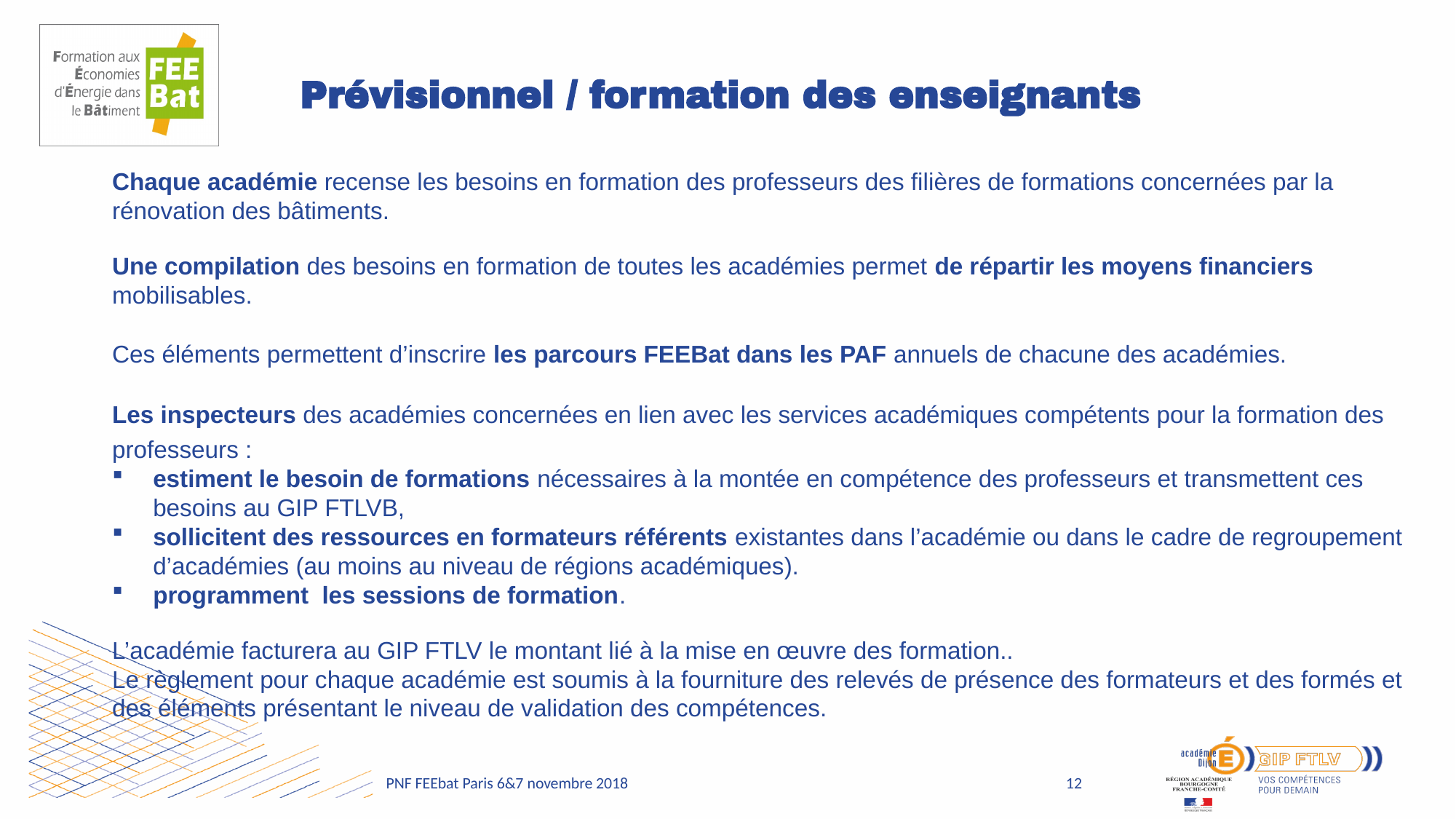

# Prévisionnel / formation des enseignants
Chaque académie recense les besoins en formation des professeurs des filières de formations concernées par la rénovation des bâtiments.

Une compilation des besoins en formation de toutes les académies permet de répartir les moyens financiers mobilisables.

Ces éléments permettent d’inscrire les parcours FEEBat dans les PAF annuels de chacune des académies.

Les inspecteurs des académies concernées en lien avec les services académiques compétents pour la formation des professeurs :
estiment le besoin de formations nécessaires à la montée en compétence des professeurs et transmettent ces besoins au GIP FTLVB,
sollicitent des ressources en formateurs référents existantes dans l’académie ou dans le cadre de regroupement d’académies (au moins au niveau de régions académiques).
programment  les sessions de formation.

L’académie facturera au GIP FTLV le montant lié à la mise en œuvre des formation..
Le règlement pour chaque académie est soumis à la fourniture des relevés de présence des formateurs et des formés et des éléments présentant le niveau de validation des compétences.

12
PNF FEEbat Paris 6&7 novembre 2018